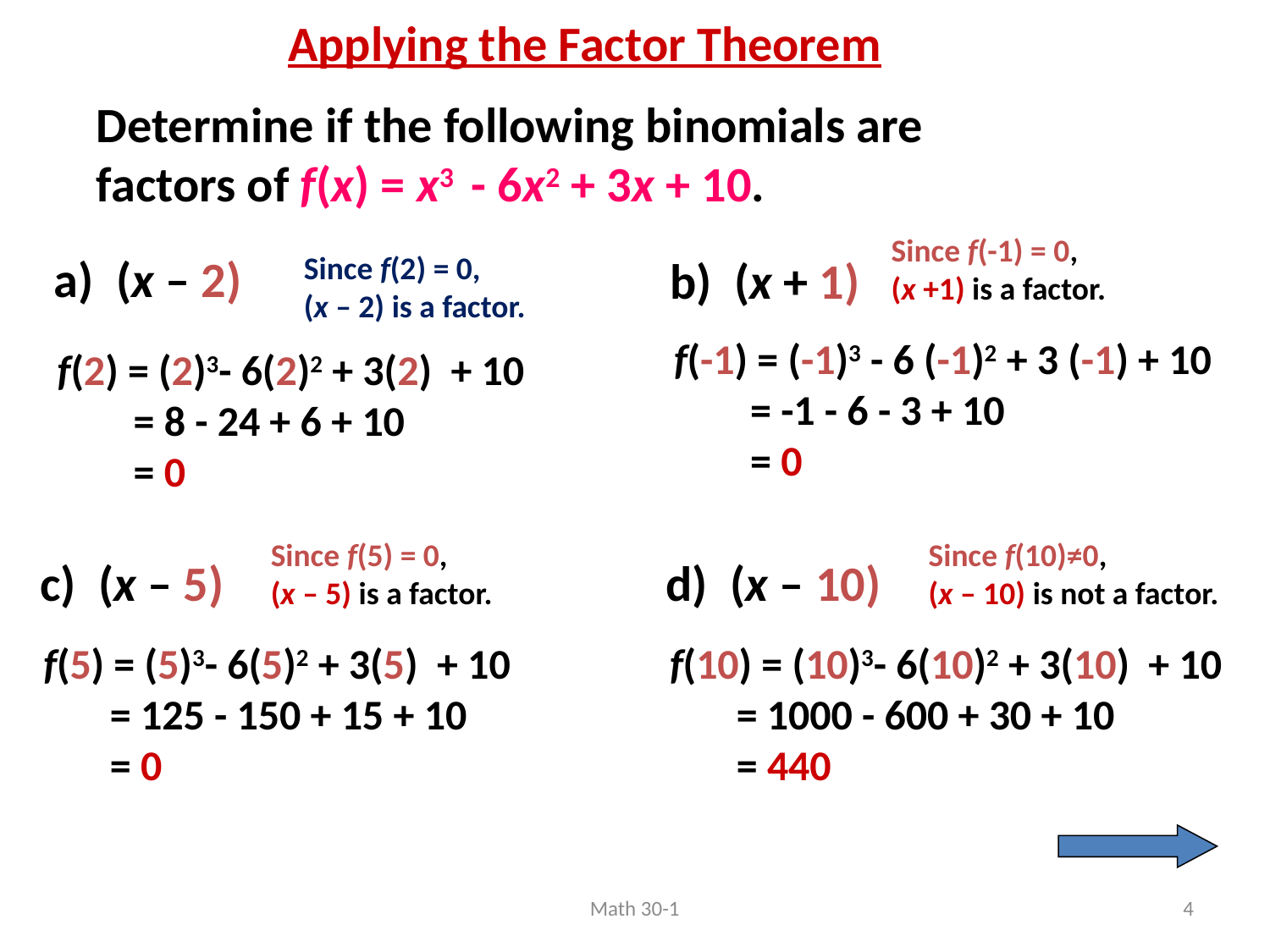

Applying the Factor Theorem
Determine if the following binomials are
factors of f(x) = x3  - 6x2 + 3x + 10.
Since f(-1) = 0,
(x +1) is a factor.
a)  (x – 2)
Since f(2) = 0,
(x – 2) is a factor.
b)  (x + 1)
f(-1) = (-1)3 - 6 (-1)2 + 3 (-1) + 10
        = -1 - 6 - 3 + 10
        = 0
f(2) = (2)3- 6(2)2 + 3(2)  + 10
        = 8 - 24 + 6 + 10
        = 0
Since f(5) = 0,
(x – 5) is a factor.
Since f(10)≠0,
(x – 10) is not a factor.
c)  (x – 5)
d)  (x – 10)
f(5) = (5)3- 6(5)2 + 3(5)  + 10
       = 125 - 150 + 15 + 10
       = 0
f(10) = (10)3- 6(10)2 + 3(10)  + 10
       = 1000 - 600 + 30 + 10
       = 440

Math 30-1
4